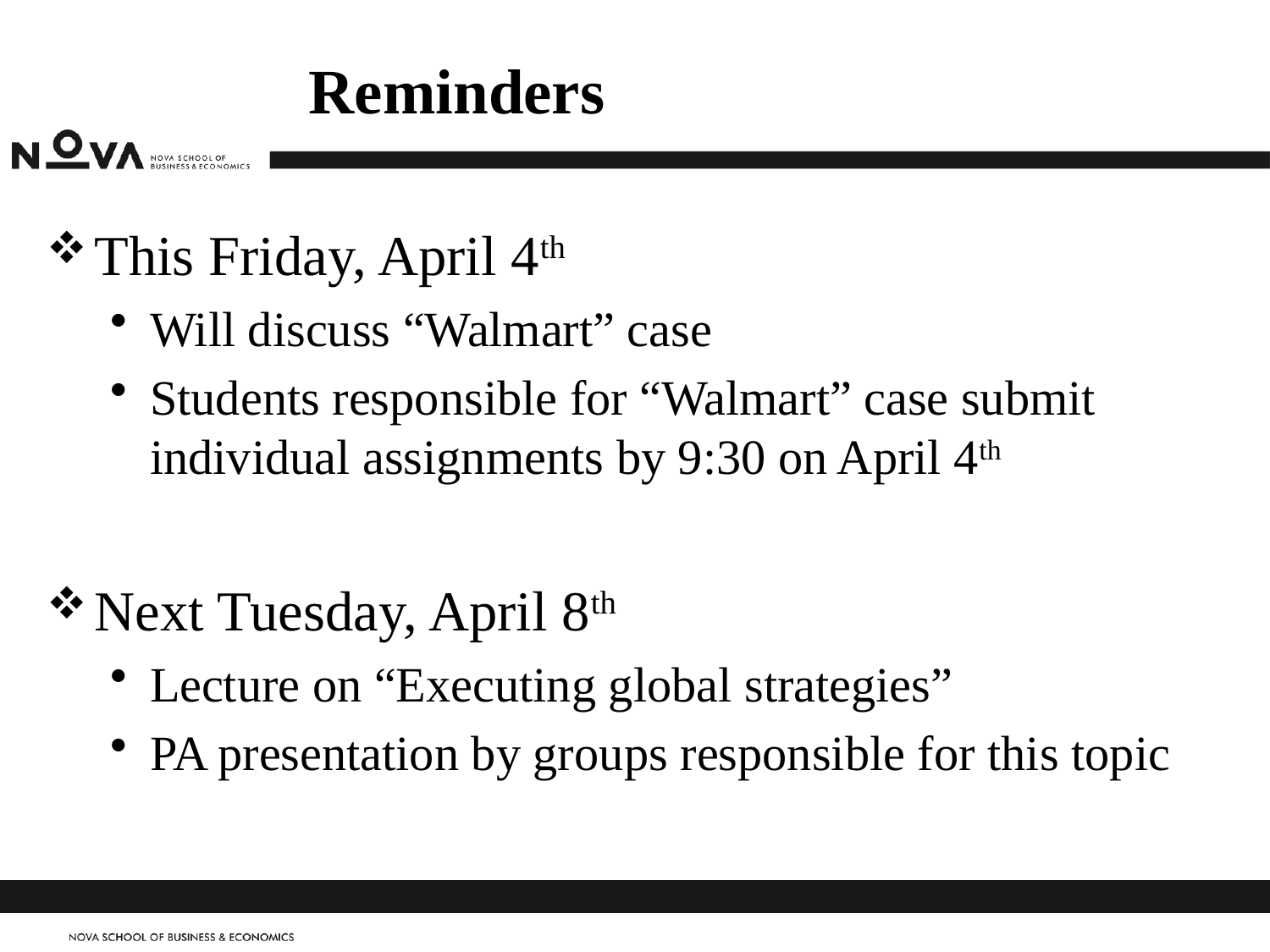

# Reminders
This Friday, April 4th
Will discuss “Walmart” case
Students responsible for “Walmart” case submit individual assignments by 9:30 on April 4th

Next Tuesday, April 8th
Lecture on “Executing global strategies”
PA presentation by groups responsible for this topic